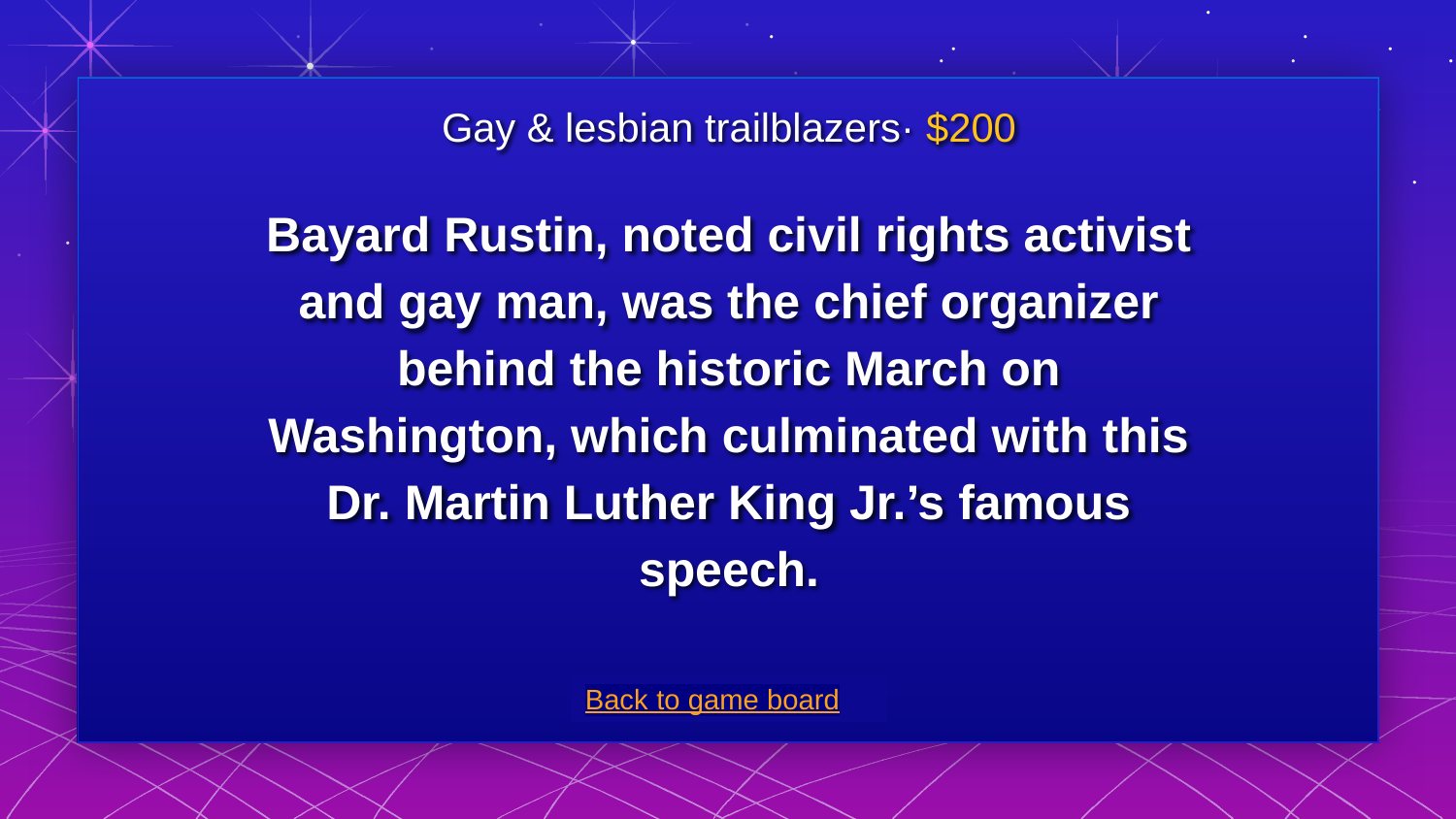

Gay & lesbian trailblazers· $200
# Bayard Rustin, noted civil rights activist and gay man, was the chief organizer behind the historic March on Washington, which culminated with this Dr. Martin Luther King Jr.’s famous speech.
Back to game board